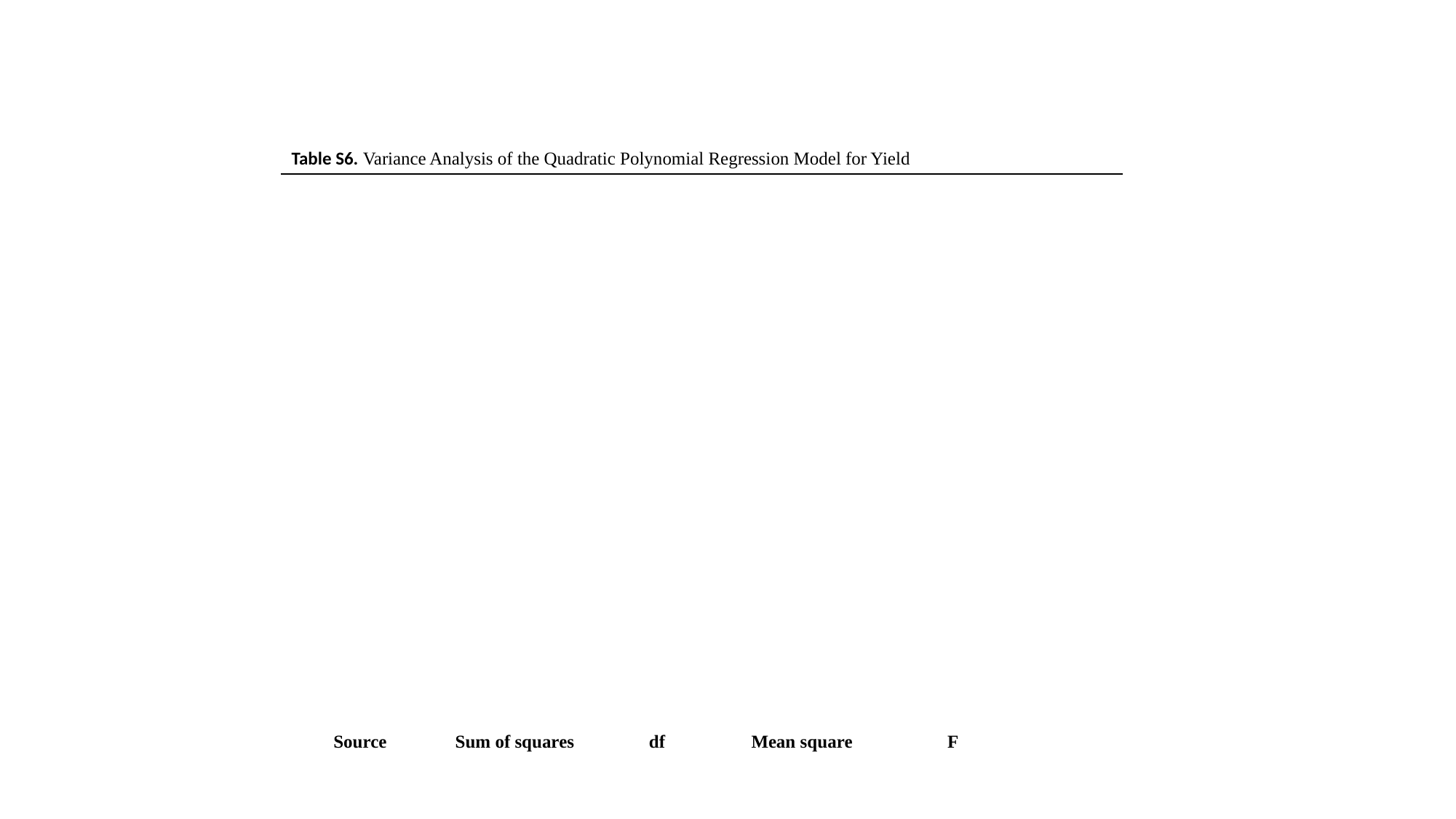

Table S6. Variance Analysis of the Quadratic Polynomial Regression Model for Yield
| Source | Sum of squares | df | Mean square | F | P |
| --- | --- | --- | --- | --- | --- |
| Model | 3.413E+006 | 8 | 4.267E+005 | 26.32 | <0.0001 |
| Linear mixture | 4.198E+005 | 2 | 2.099E+005 | 12.95 | 0.0002 |
| X1X2 | 1.981E+005 | 1 | 1.981E+005 | 12.22 | 0.0022 |
| X1X3 | 1.698E+005 | 1 | 1.698E+005 | 10.47 | 0.0040 |
| X2X3 | 703.91 | 1 | 703.91 | 0.043 | 0.8370 |
| X12X2X3 | 1.831E+006 | 1 | 1.831E+006 | 112.95 | <0.0001 |
| X1X22X3 | 40544.36 | 1 | 40544.36 | 2.50 | 0.1287 |
| X1X2X32 | 1.189E+005 | 1 | 1.189E+005 | 7.33 | 0.0132 |
| Residual | 3.405E+005 | 21 | 16213.62 |  |  |
| Lack of fit | 3.400E+005 | 3 | 1.133E+005 | 3840.09 | <0.0001 |
| Error | 531.17 | 18 | 29.51 |  |  |
| Total | 3.754E+006 | 29 |  |  |  |